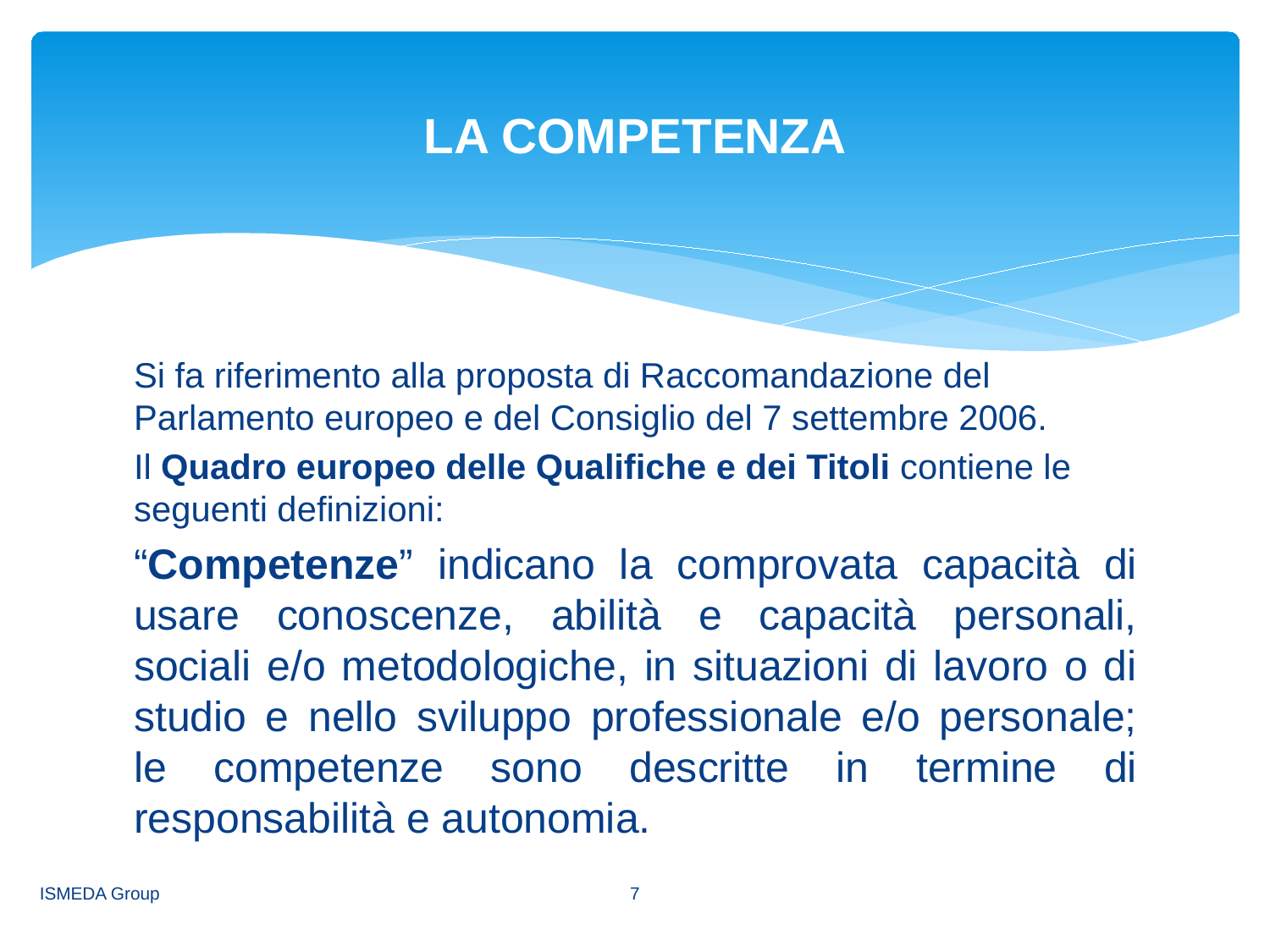

# LA COMPETENZA
Si fa riferimento alla proposta di Raccomandazione del Parlamento europeo e del Consiglio del 7 settembre 2006.
Il Quadro europeo delle Qualifiche e dei Titoli contiene le seguenti definizioni:
“Competenze” indicano la comprovata capacità di usare conoscenze, abilità e capacità personali, sociali e/o metodologiche, in situazioni di lavoro o di studio e nello sviluppo professionale e/o personale; le competenze sono descritte in termine di responsabilità e autonomia.
7
ISMEDA Group